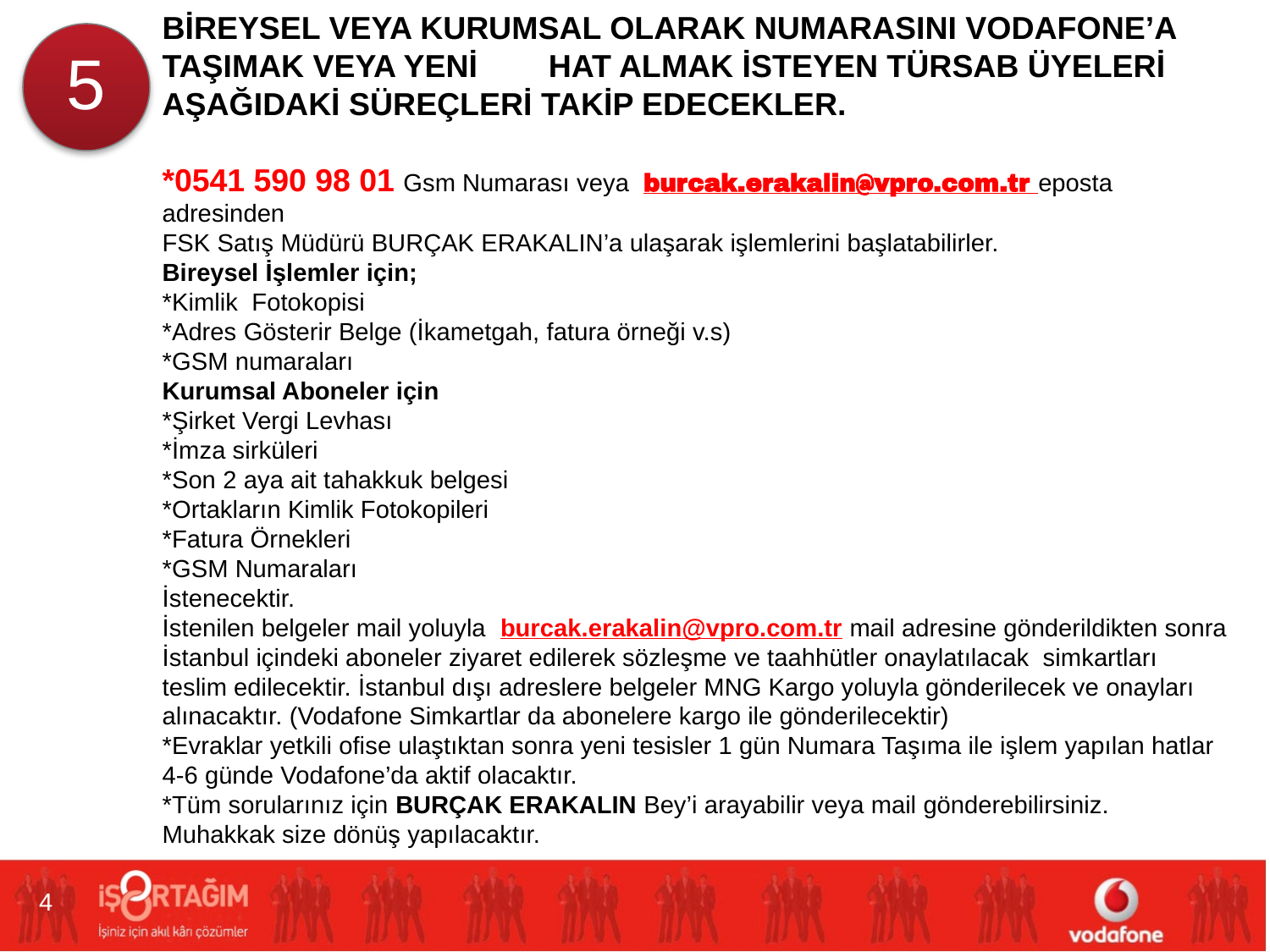

BİREYSEL VEYA KURUMSAL OLARAK NUMARASINI VODAFONE’A TAŞIMAK VEYA YENİ        HAT ALMAK İSTEYEN TÜRSAB ÜYELERİ AŞAĞIDAKİ SÜREÇLERİ TAKİP EDECEKLER.

*0541 590 98 01 Gsm Numarası veya  burcak.erakalin@vpro.com.tr eposta adresinden
FSK Satış Müdürü BURÇAK ERAKALIN’a ulaşarak işlemlerini başlatabilirler.
Bireysel İşlemler için;
*Kimlik  Fotokopisi
*Adres Gösterir Belge (İkametgah, fatura örneği v.s)
*GSM numaraları
Kurumsal Aboneler için
*Şirket Vergi Levhası
*İmza sirküleri
*Son 2 aya ait tahakkuk belgesi
*Ortakların Kimlik Fotokopileri
*Fatura Örnekleri
*GSM Numaraları
İstenecektir.
İstenilen belgeler mail yoluyla  burcak.erakalin@vpro.com.tr mail adresine gönderildikten sonra
İstanbul içindeki aboneler ziyaret edilerek sözleşme ve taahhütler onaylatılacak  simkartları teslim edilecektir. İstanbul dışı adreslere belgeler MNG Kargo yoluyla gönderilecek ve onayları alınacaktır. (Vodafone Simkartlar da abonelere kargo ile gönderilecektir)
*Evraklar yetkili ofise ulaştıktan sonra yeni tesisler 1 gün Numara Taşıma ile işlem yapılan hatlar 4-6 günde Vodafone’da aktif olacaktır.
*Tüm sorularınız için BURÇAK ERAKALIN Bey’i arayabilir veya mail gönderebilirsiniz.
Muhakkak size dönüş yapılacaktır.

5
4